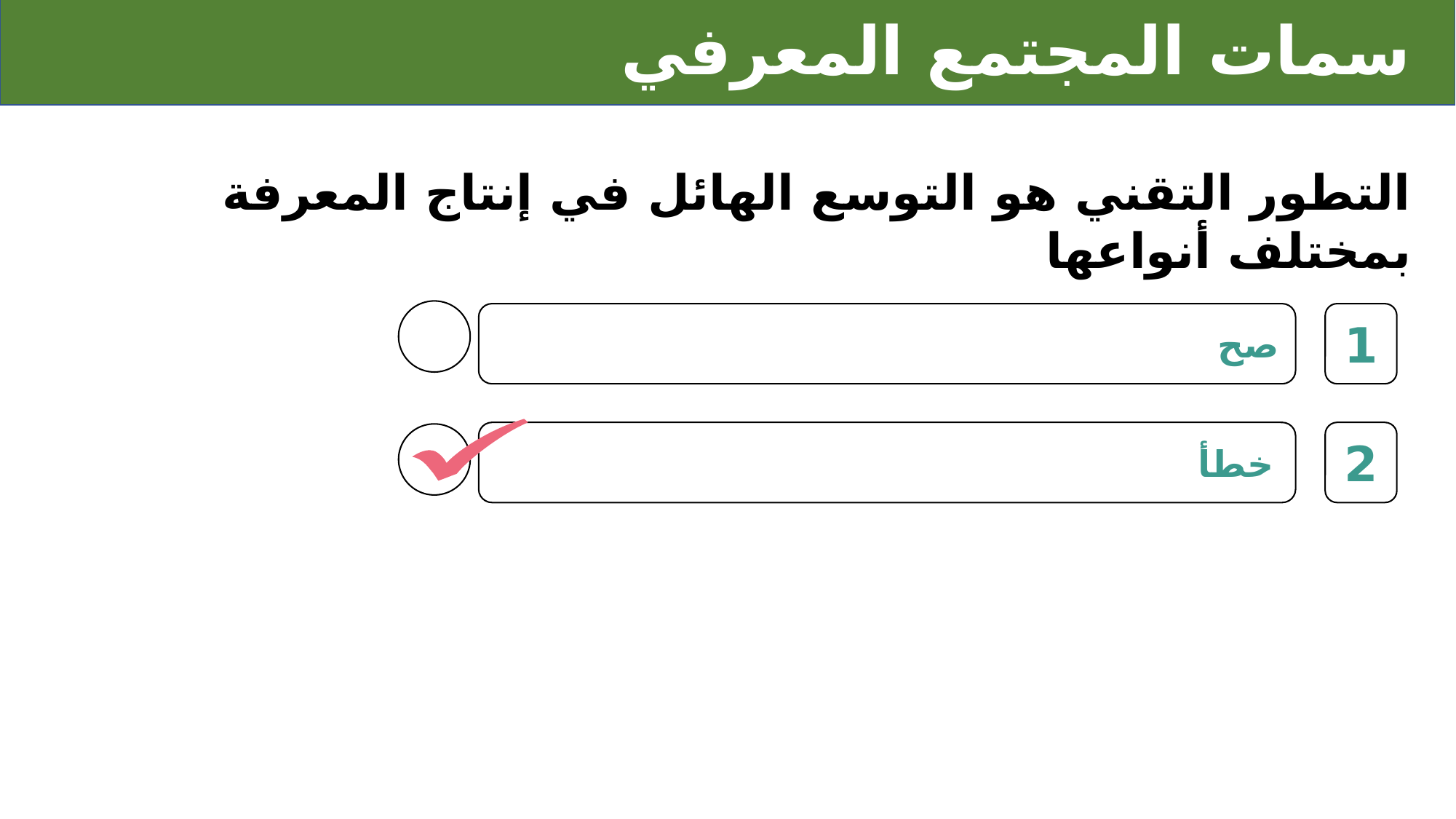

# سمات المجتمع المعرفي

التطور التقني هو التوسع الهائل في إنتاج المعرفة بمختلف أنواعها

1
صح

2

خطأ